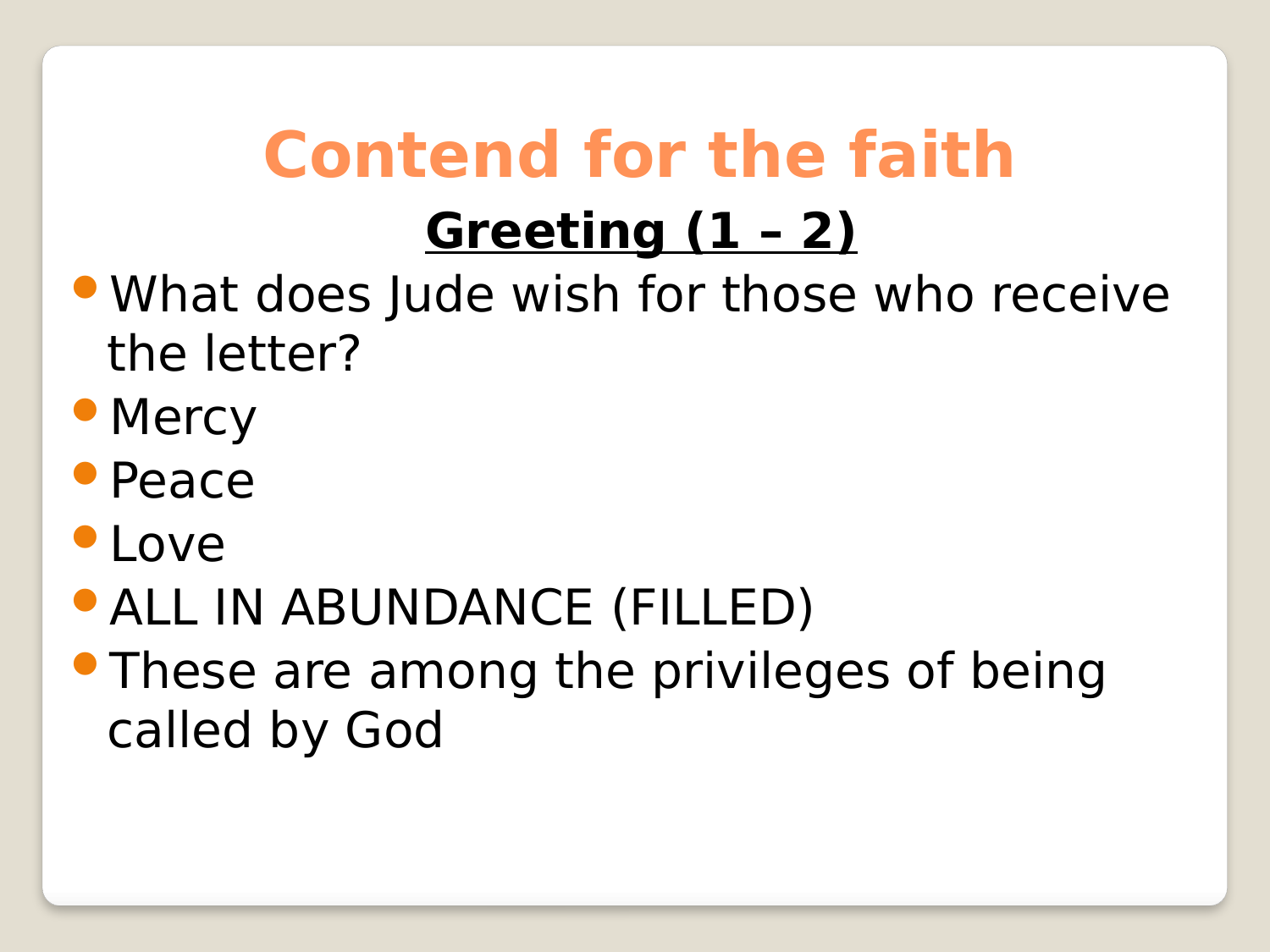

Contend for the faith
Greeting (1 – 2)
What does Jude wish for those who receive the letter?
Mercy
Peace
Love
ALL IN ABUNDANCE (FILLED)
These are among the privileges of being called by God